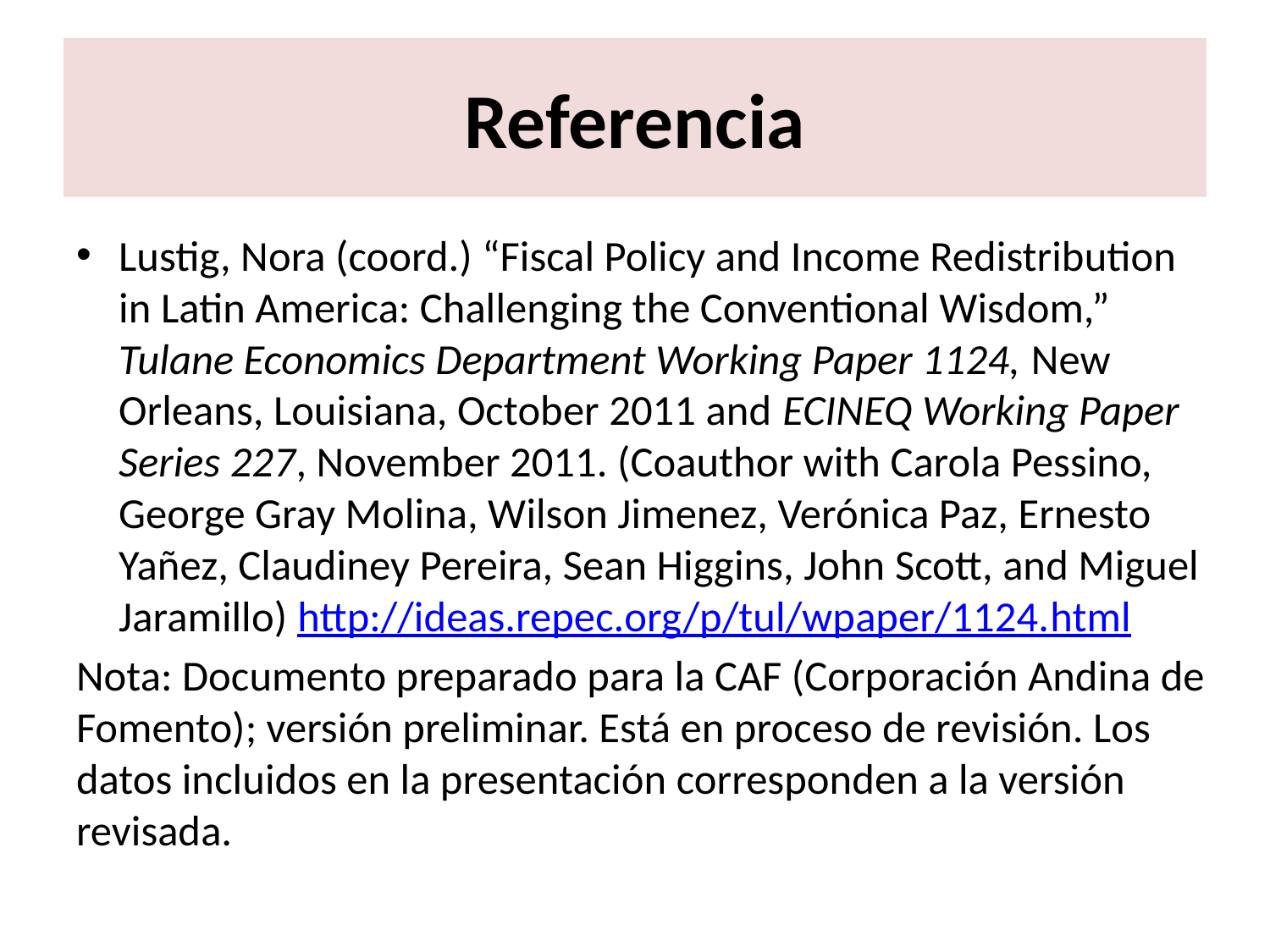

# Referencia
Lustig, Nora (coord.) “Fiscal Policy and Income Redistribution in Latin America: Challenging the Conventional Wisdom,” Tulane Economics Department Working Paper 1124, New Orleans, Louisiana, October 2011 and ECINEQ Working Paper Series 227, November 2011. (Coauthor with Carola Pessino, George Gray Molina, Wilson Jimenez, Verónica Paz, Ernesto Yañez, Claudiney Pereira, Sean Higgins, John Scott, and Miguel Jaramillo) http://ideas.repec.org/p/tul/wpaper/1124.html
Nota: Documento preparado para la CAF (Corporación Andina de Fomento); versión preliminar. Está en proceso de revisión. Los datos incluidos en la presentación corresponden a la versión revisada.